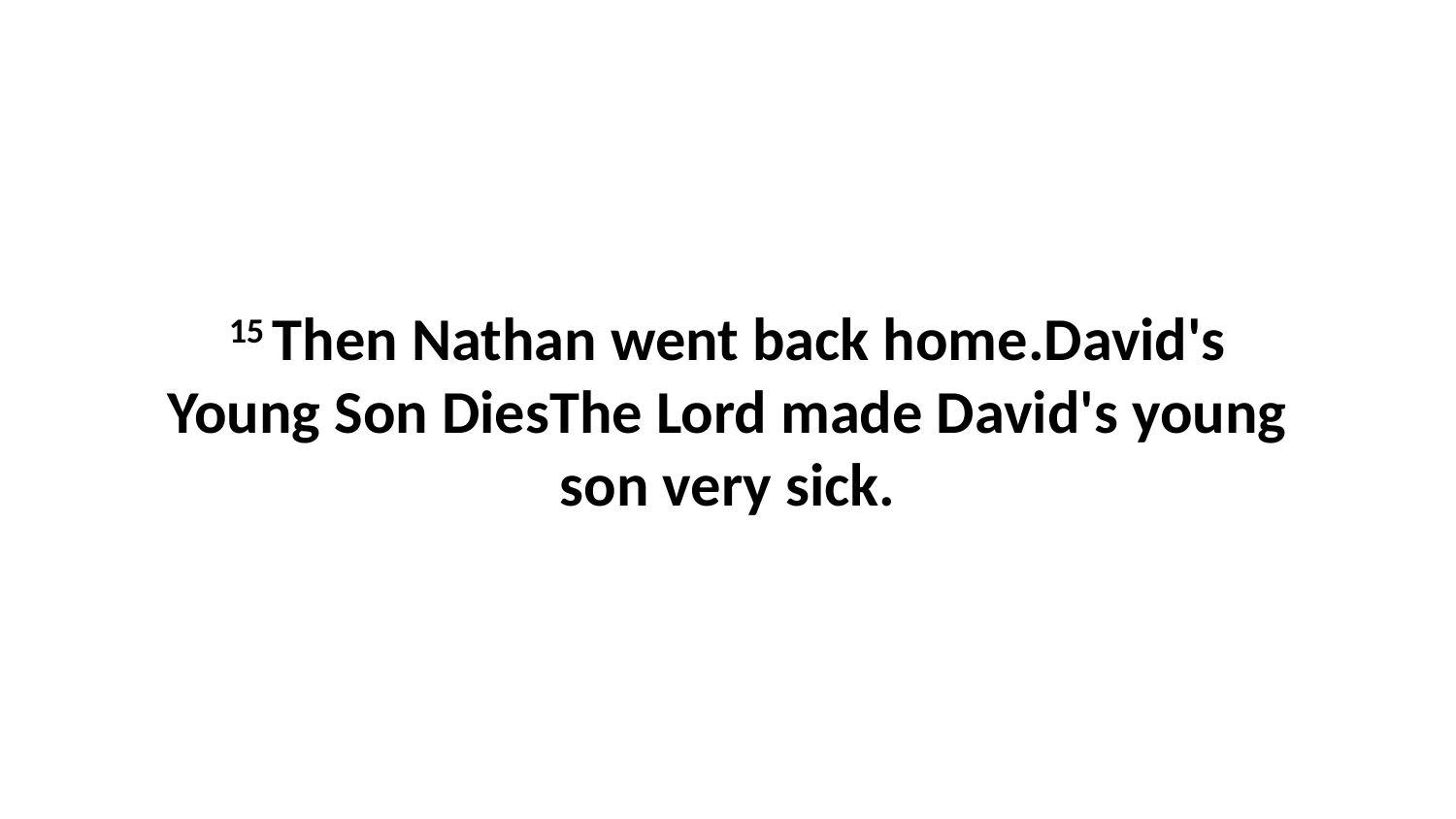

15 Then Nathan went back home.David's Young Son DiesThe Lord made David's young son very sick.